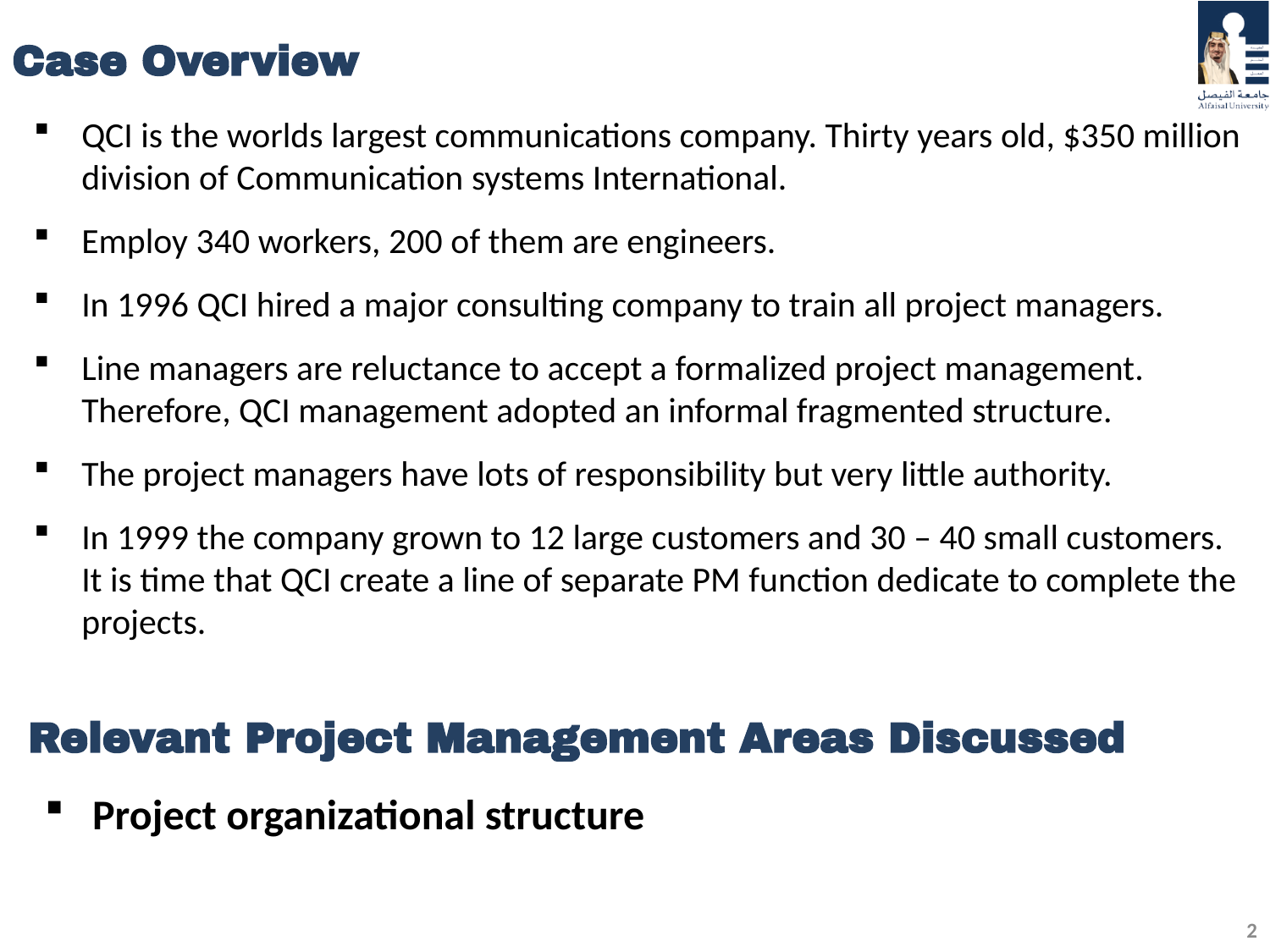

# Case Overview
QCI is the worlds largest communications company. Thirty years old, $350 million division of Communication systems International.
Employ 340 workers, 200 of them are engineers.
In 1996 QCI hired a major consulting company to train all project managers.
Line managers are reluctance to accept a formalized project management. Therefore, QCI management adopted an informal fragmented structure.
The project managers have lots of responsibility but very little authority.
In 1999 the company grown to 12 large customers and 30 – 40 small customers. It is time that QCI create a line of separate PM function dedicate to complete the projects.
Relevant Project Management Areas Discussed
Project organizational structure
2